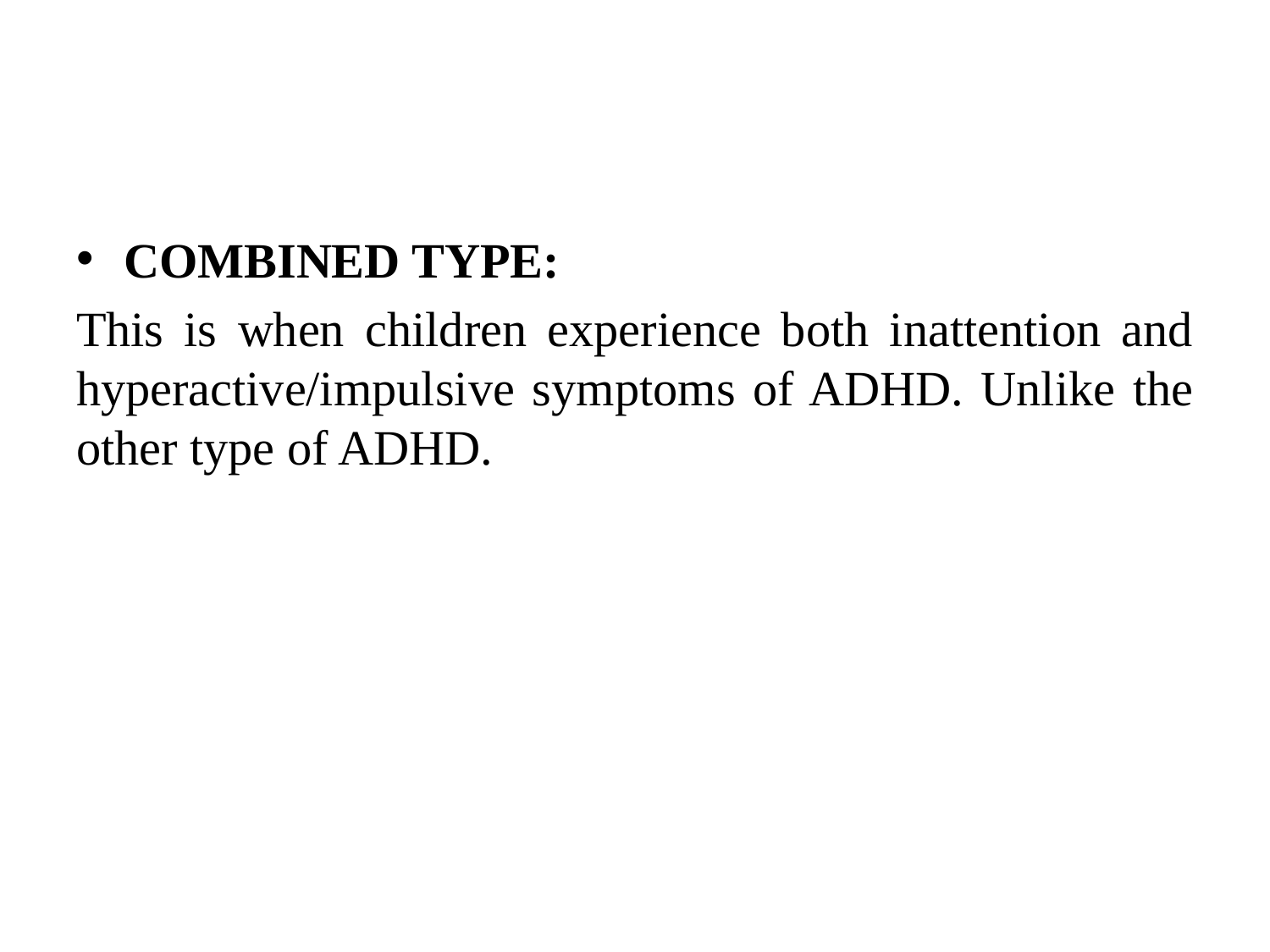

COMBINED TYPE:
This is when children experience both inattention and hyperactive/impulsive symptoms of ADHD. Unlike the other type of ADHD.